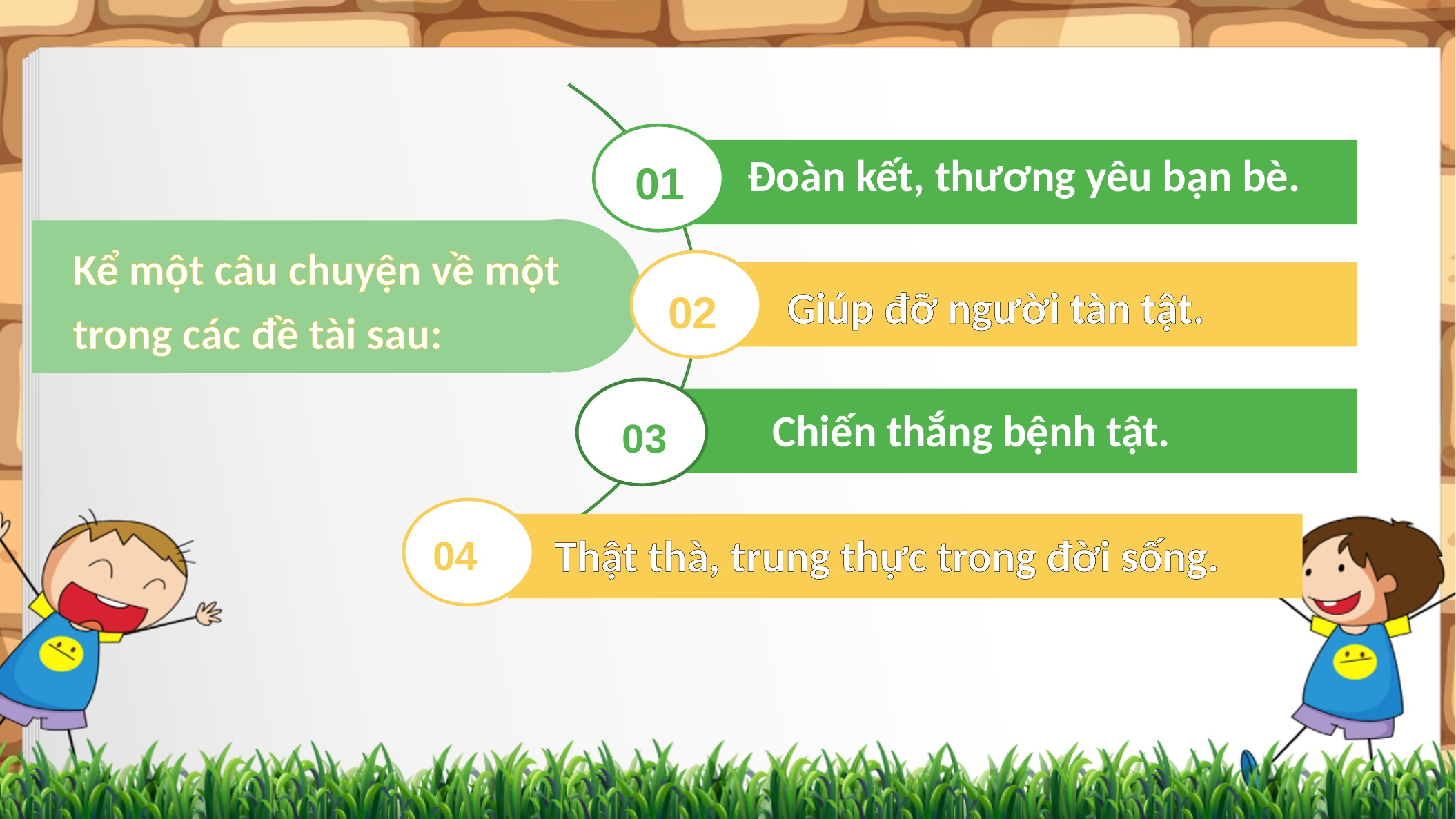

01
Đoàn kết, thương yêu bạn bè.
02
Giúp đỡ người tàn tật.
03
Thật thà, trung thực trong đời sống.

Kể một câu chuyện về một
trong các đề tài sau:
Chiến thắng bệnh tật.
04